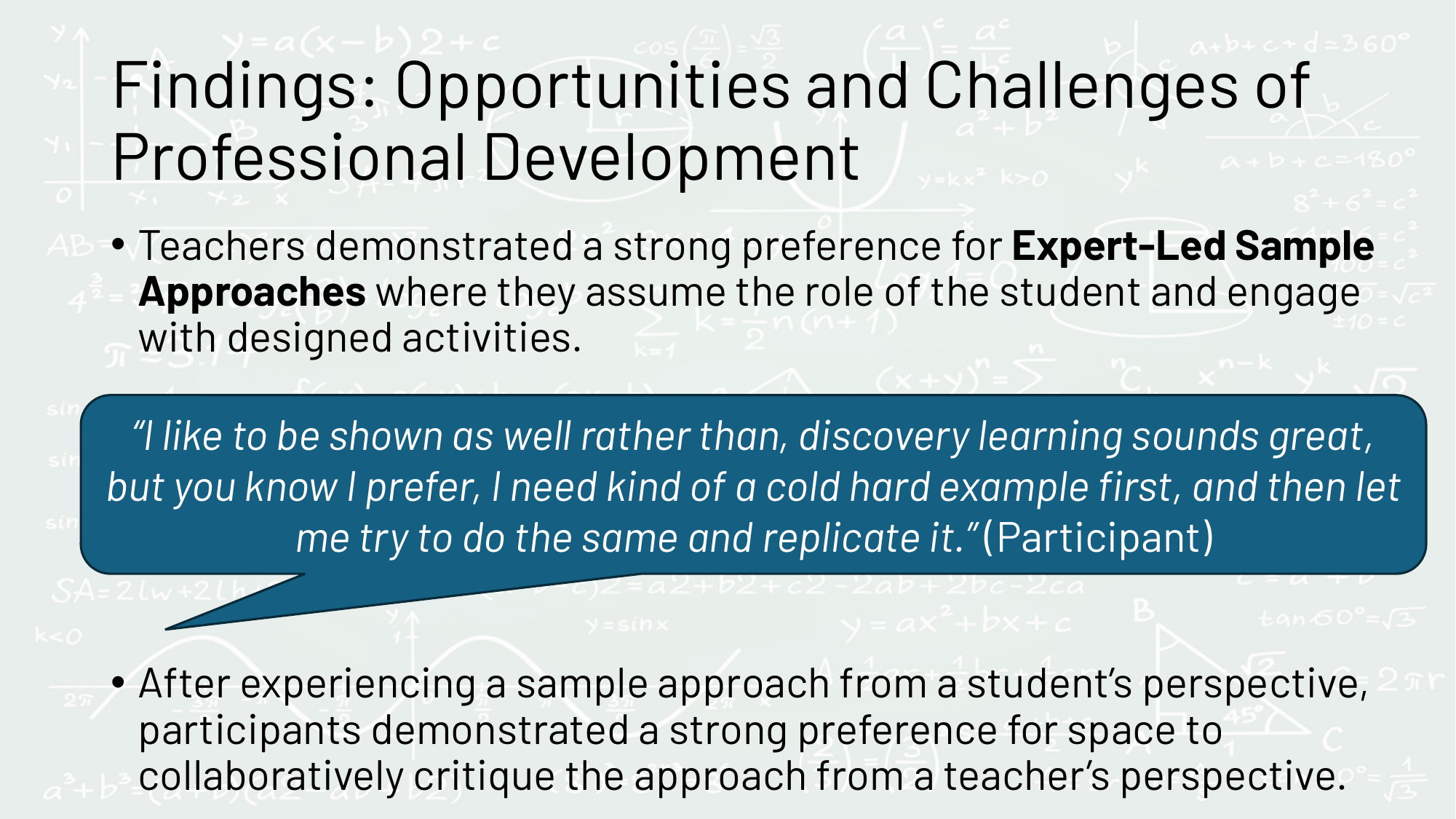

# Findings: Opportunities and Challenges of Professional Development
Teachers demonstrated a strong preference for Expert-Led Sample Approaches where they assume the role of the student and engage with designed activities.

After experiencing a sample approach from a student’s perspective, participants demonstrated a strong preference for space to collaboratively critique the approach from a teacher’s perspective.

“I like to be shown as well rather than, discovery learning sounds great, but you know I prefer, I need kind of a cold hard example first, and then let me try to do the same and replicate it.” (Participant)